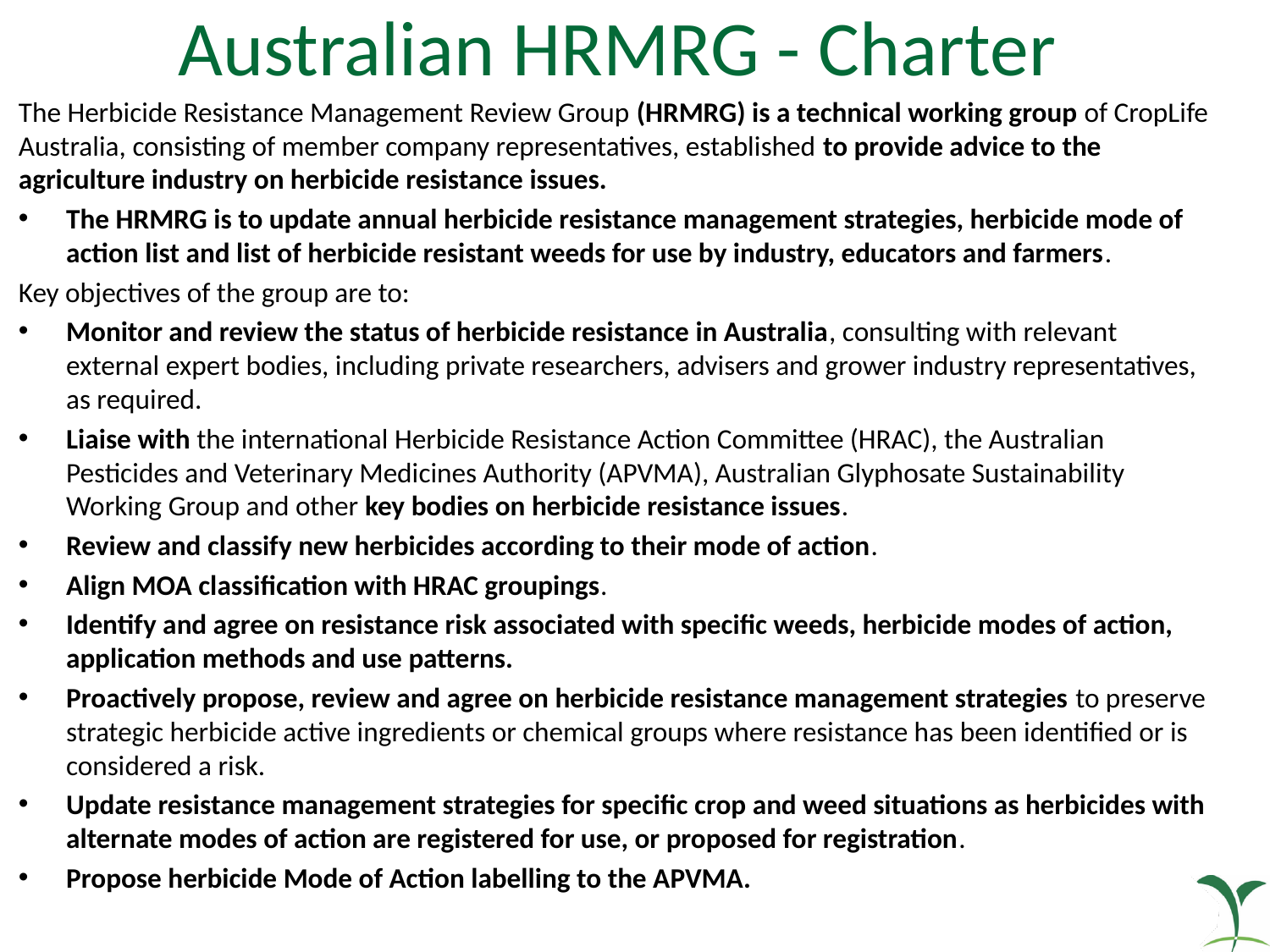

# Australian HRMRG - Charter
The Herbicide Resistance Management Review Group (HRMRG) is a technical working group of CropLife Australia, consisting of member company representatives, established to provide advice to the agriculture industry on herbicide resistance issues.
The HRMRG is to update annual herbicide resistance management strategies, herbicide mode of action list and list of herbicide resistant weeds for use by industry, educators and farmers.
Key objectives of the group are to:
Monitor and review the status of herbicide resistance in Australia, consulting with relevant external expert bodies, including private researchers, advisers and grower industry representatives, as required.
Liaise with the international Herbicide Resistance Action Committee (HRAC), the Australian Pesticides and Veterinary Medicines Authority (APVMA), Australian Glyphosate Sustainability Working Group and other key bodies on herbicide resistance issues.
Review and classify new herbicides according to their mode of action.
Align MOA classification with HRAC groupings.
Identify and agree on resistance risk associated with specific weeds, herbicide modes of action, application methods and use patterns.
Proactively propose, review and agree on herbicide resistance management strategies to preserve strategic herbicide active ingredients or chemical groups where resistance has been identified or is considered a risk.
Update resistance management strategies for specific crop and weed situations as herbicides with alternate modes of action are registered for use, or proposed for registration.
Propose herbicide Mode of Action labelling to the APVMA.